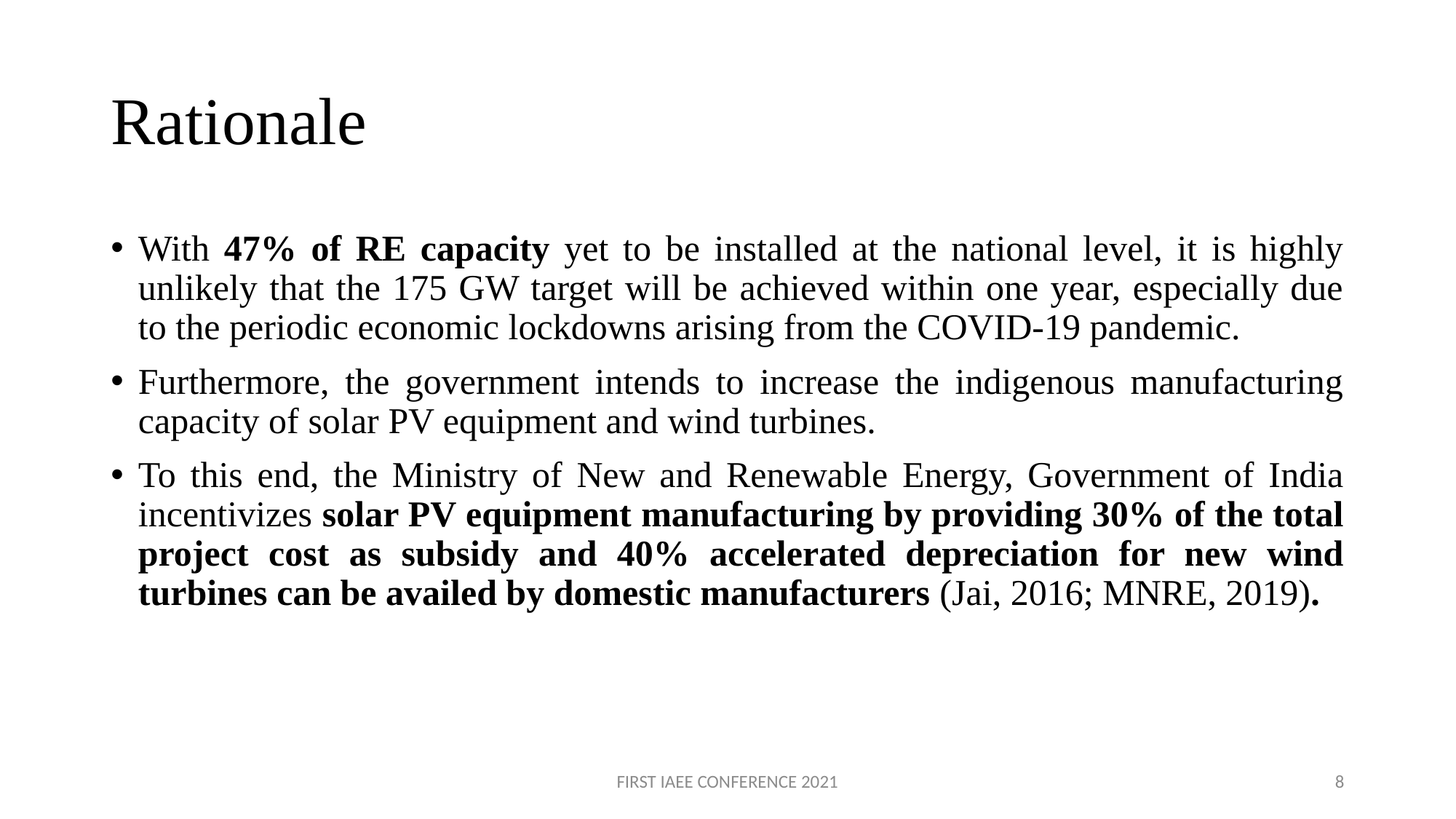

# Rationale
With 47% of RE capacity yet to be installed at the national level, it is highly unlikely that the 175 GW target will be achieved within one year, especially due to the periodic economic lockdowns arising from the COVID-19 pandemic.
Furthermore, the government intends to increase the indigenous manufacturing capacity of solar PV equipment and wind turbines.
To this end, the Ministry of New and Renewable Energy, Government of India incentivizes solar PV equipment manufacturing by providing 30% of the total project cost as subsidy and 40% accelerated depreciation for new wind turbines can be availed by domestic manufacturers (Jai, 2016; MNRE, 2019).
FIRST IAEE CONFERENCE 2021
8